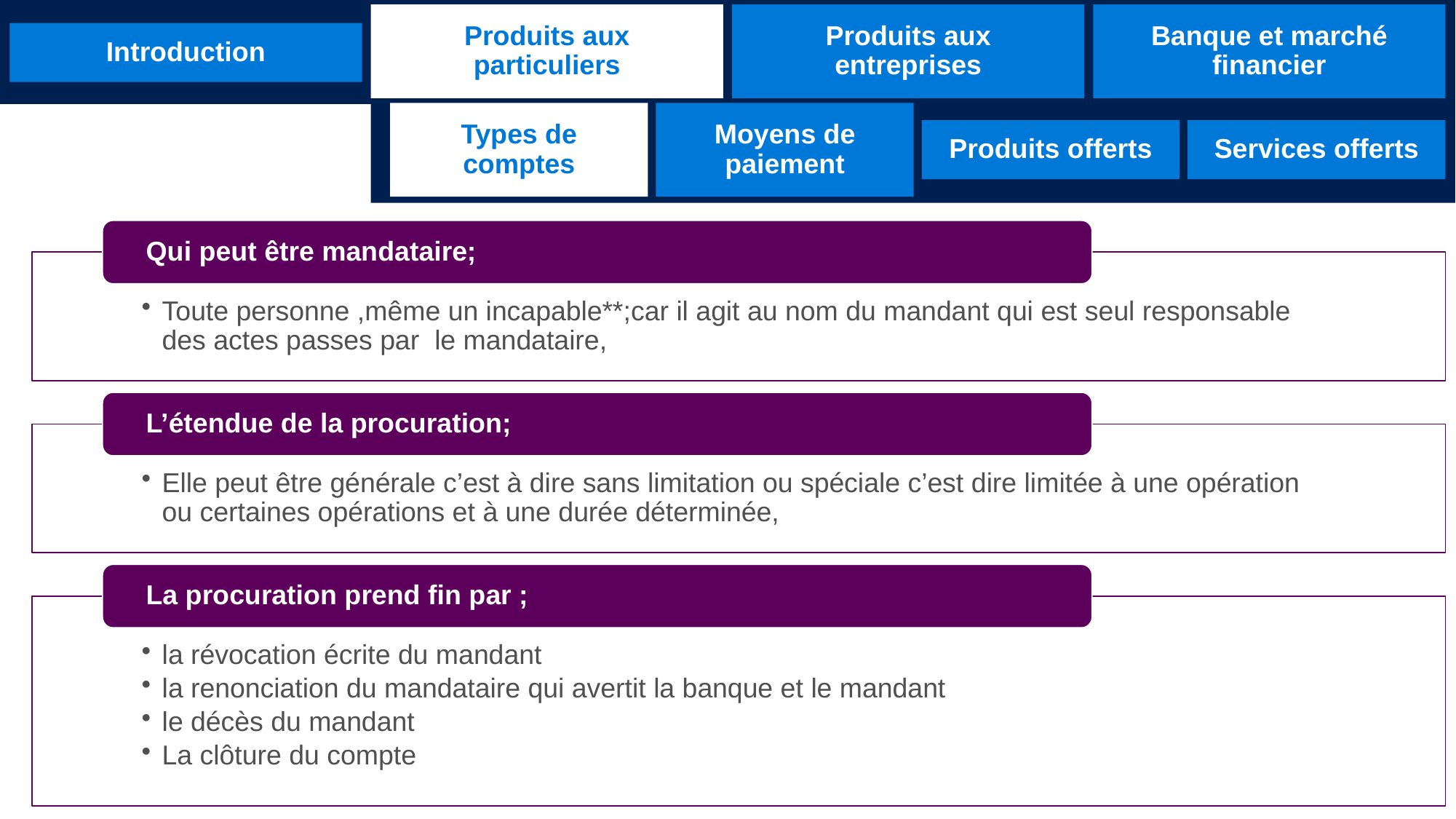

Produits aux particuliers
Produits aux entreprises
Banque et marché financier
Introduction

Types de comptes
Moyens de paiement
Produits offerts
Services offerts
Toute personne ,même un incapable**;car il agit au nom du mandant qui est seul responsable des actes passes par  le mandataire,
Qui peut être mandataire;
Elle peut être générale c’est à dire sans limitation ou spéciale c’est dire limitée à une opération ou certaines opérations et à une durée déterminée,
L’étendue de la procuration;
la révocation écrite du mandant
la renonciation du mandataire qui avertit la banque et le mandant
le décès du mandant
La clôture du compte
La procuration prend fin par ;